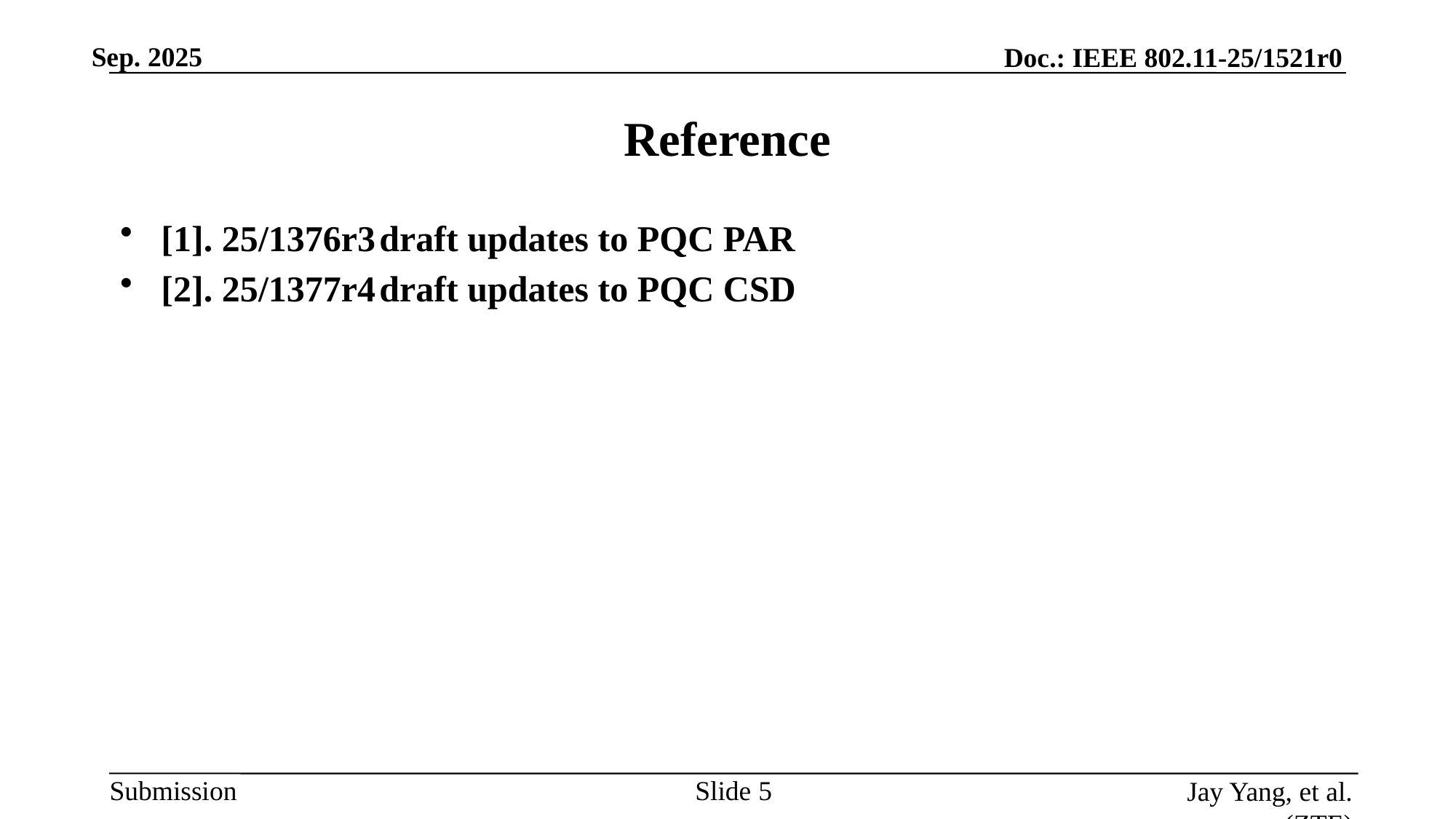

# Reference
[1]. 25/1376r3	draft updates to PQC PAR
[2]. 25/1377r4	draft updates to PQC CSD
Slide 5
Jay Yang, et al. (ZTE)